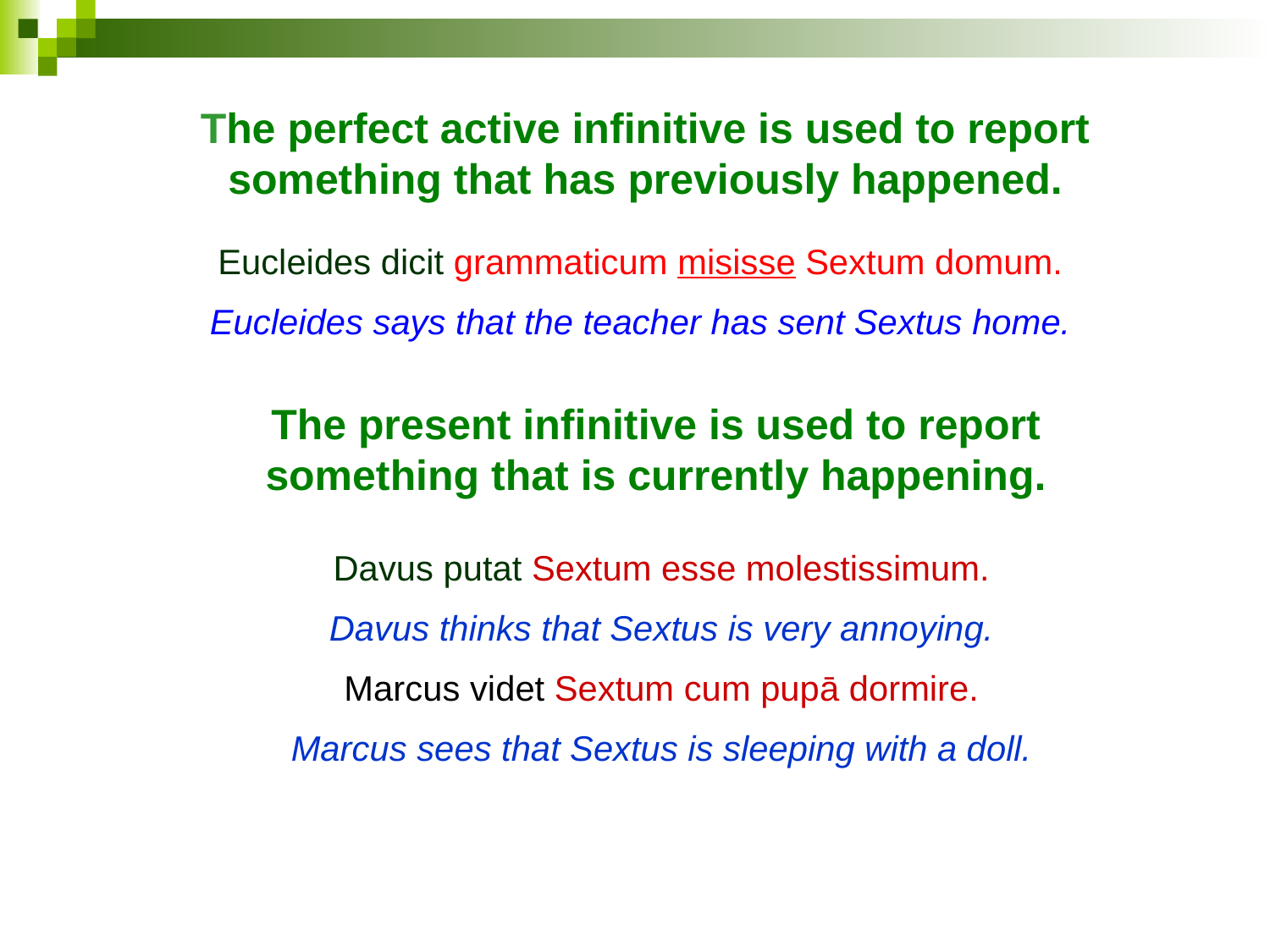

The perfect active infinitive is used to report something that has previously happened.
Eucleides dicit grammaticum misisse Sextum domum.
Eucleides says that the teacher has sent Sextus home.
The present infinitive is used to report something that is currently happening.
Davus putat Sextum esse molestissimum.
Davus thinks that Sextus is very annoying.
Marcus videt Sextum cum pupā dormire.
Marcus sees that Sextus is sleeping with a doll.